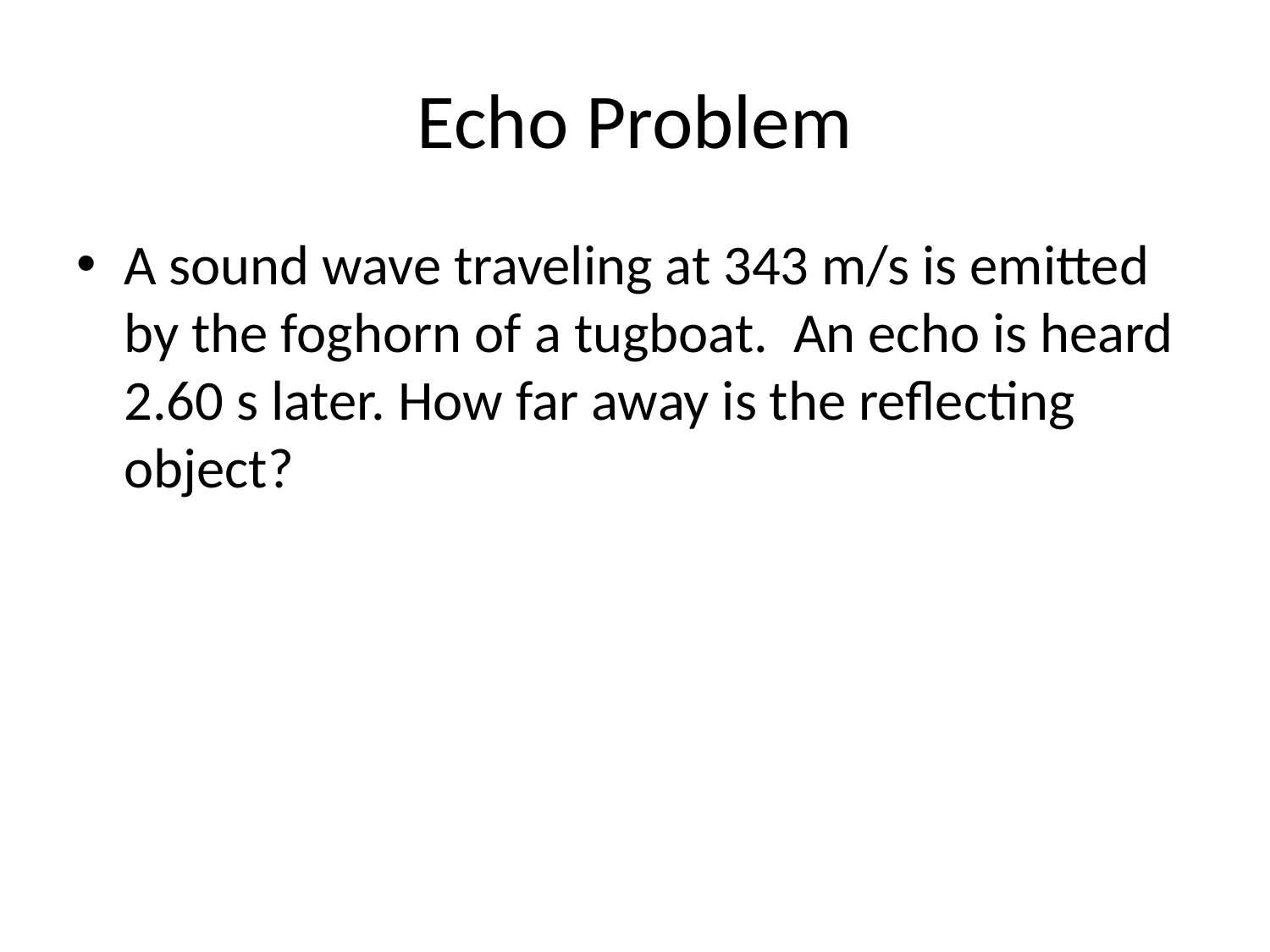

# Echo Problem
A sound wave traveling at 343 m/s is emitted by the foghorn of a tugboat.  An echo is heard 2.60 s later. How far away is the reflecting object?